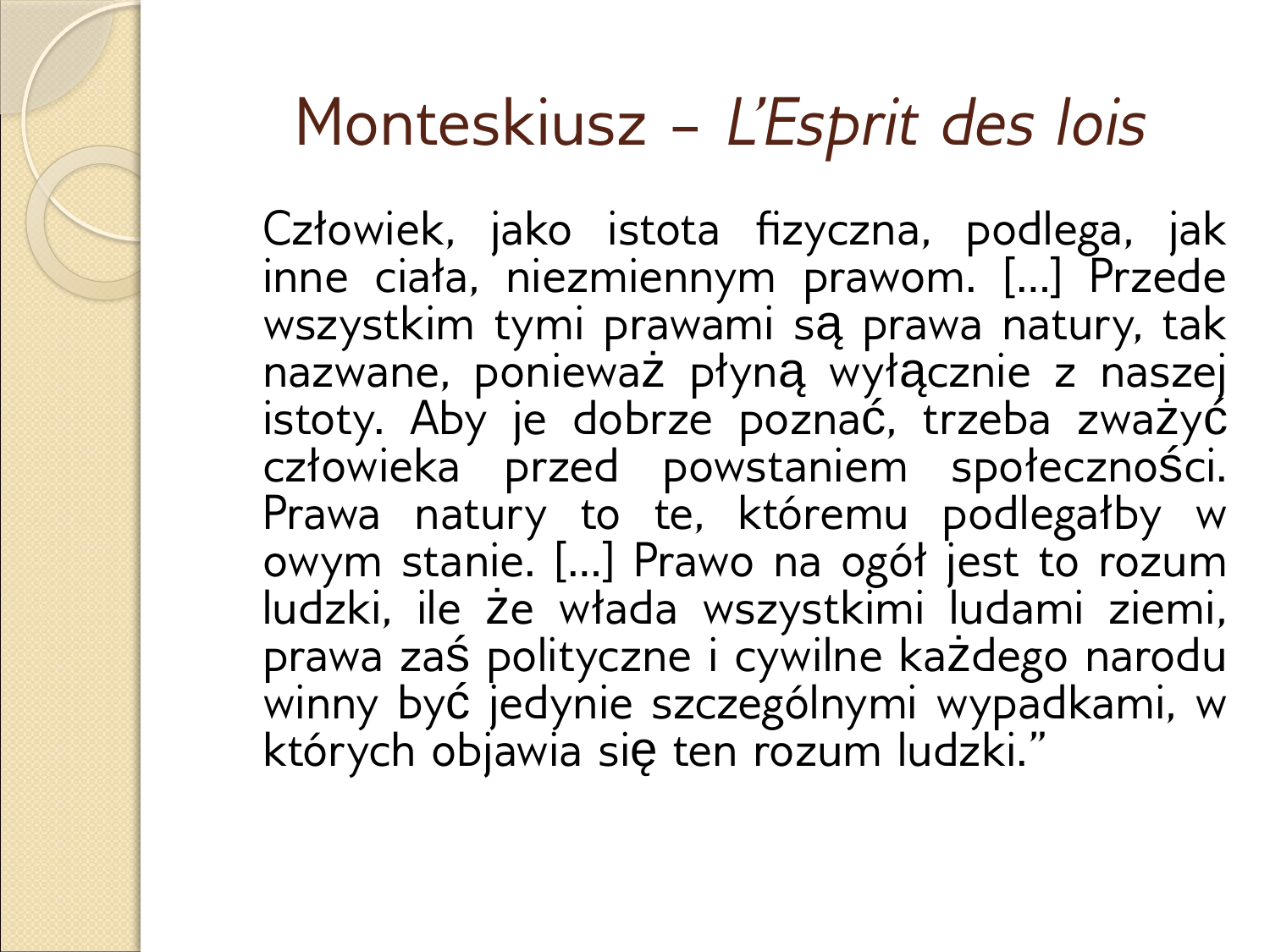

# Monteskiusz – L’Esprit des lois
	Człowiek, jako istota fizyczna, podlega, jak inne ciała, niezmiennym prawom. […] Przede wszystkim tymi prawami są prawa natury, tak nazwane, ponieważ płyną wyłącznie z naszej istoty. Aby je dobrze poznać, trzeba zważyć człowieka przed powstaniem społeczności. Prawa natury to te, któremu podlegałby w owym stanie. […] Prawo na ogół jest to rozum ludzki, ile że włada wszystkimi ludami ziemi, prawa zaś polityczne i cywilne każdego narodu winny być jedynie szczególnymi wypadkami, w których objawia się ten rozum ludzki.”